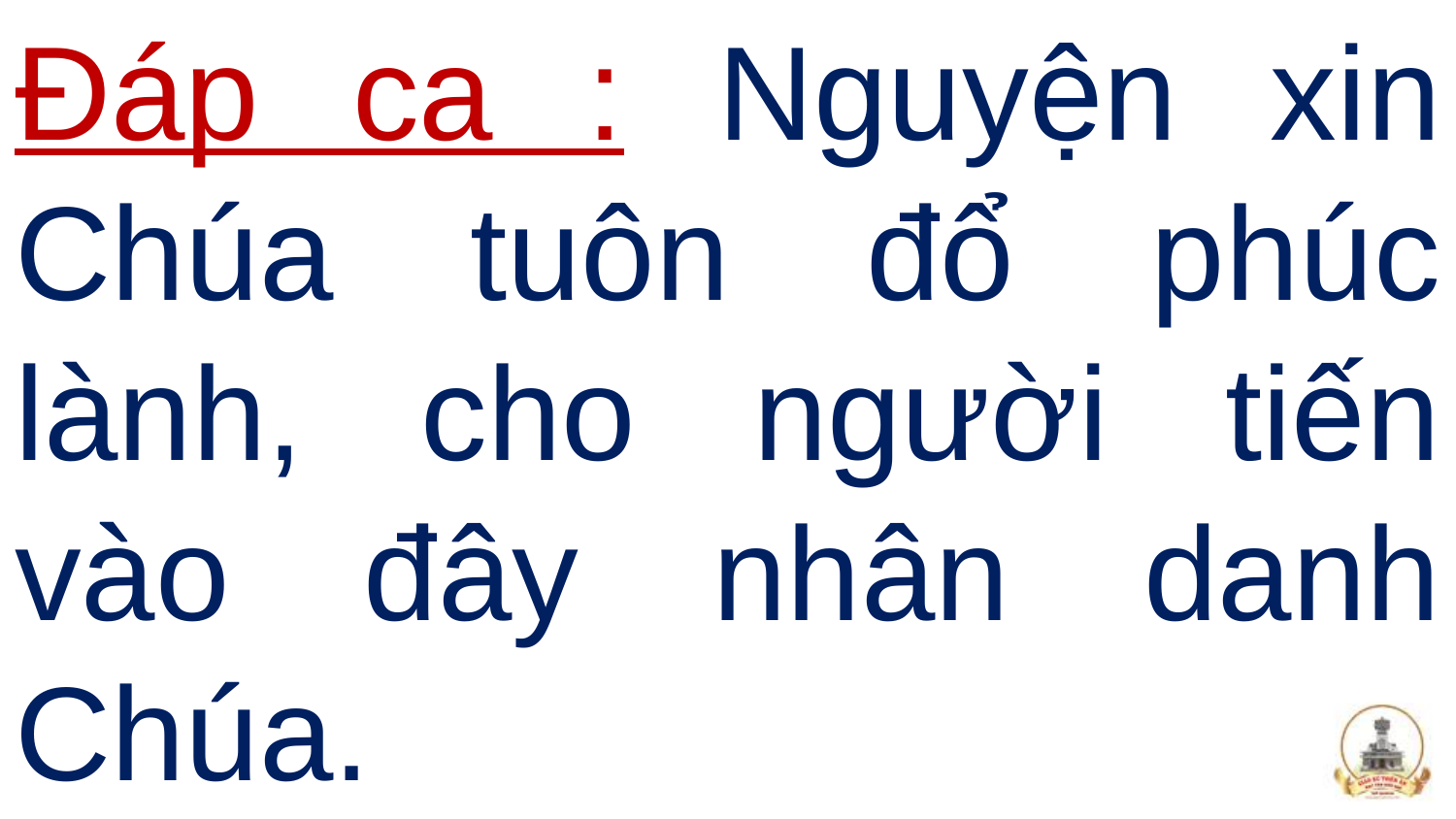

Đáp ca : Nguyện xin Chúa tuôn đổ phúc lành, cho người tiến vào đây nhân danh Chúa.

#